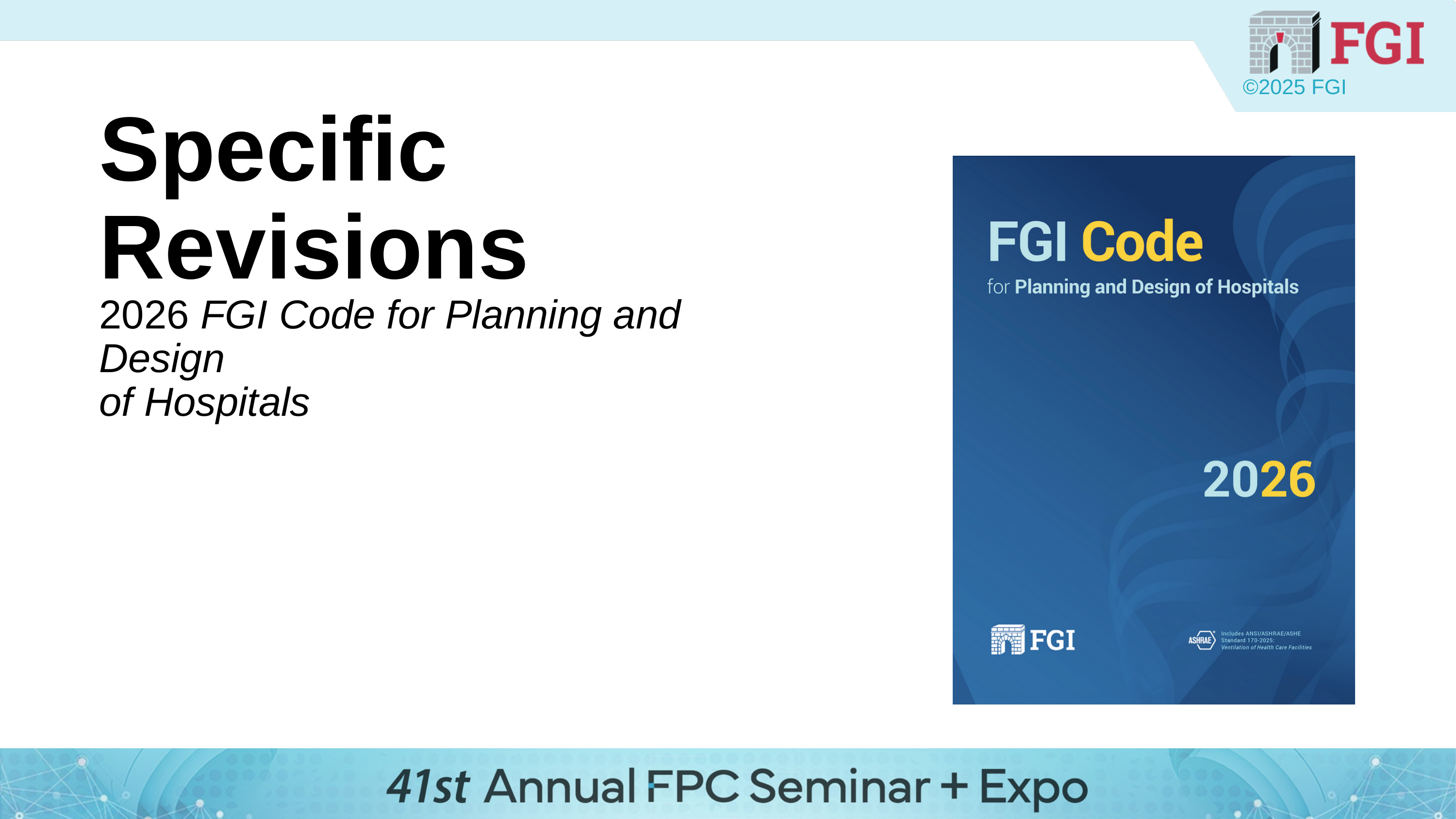

©2025 FGI

Specific Revisions

2026 FGI Code for Planning and Design
of Hospitals